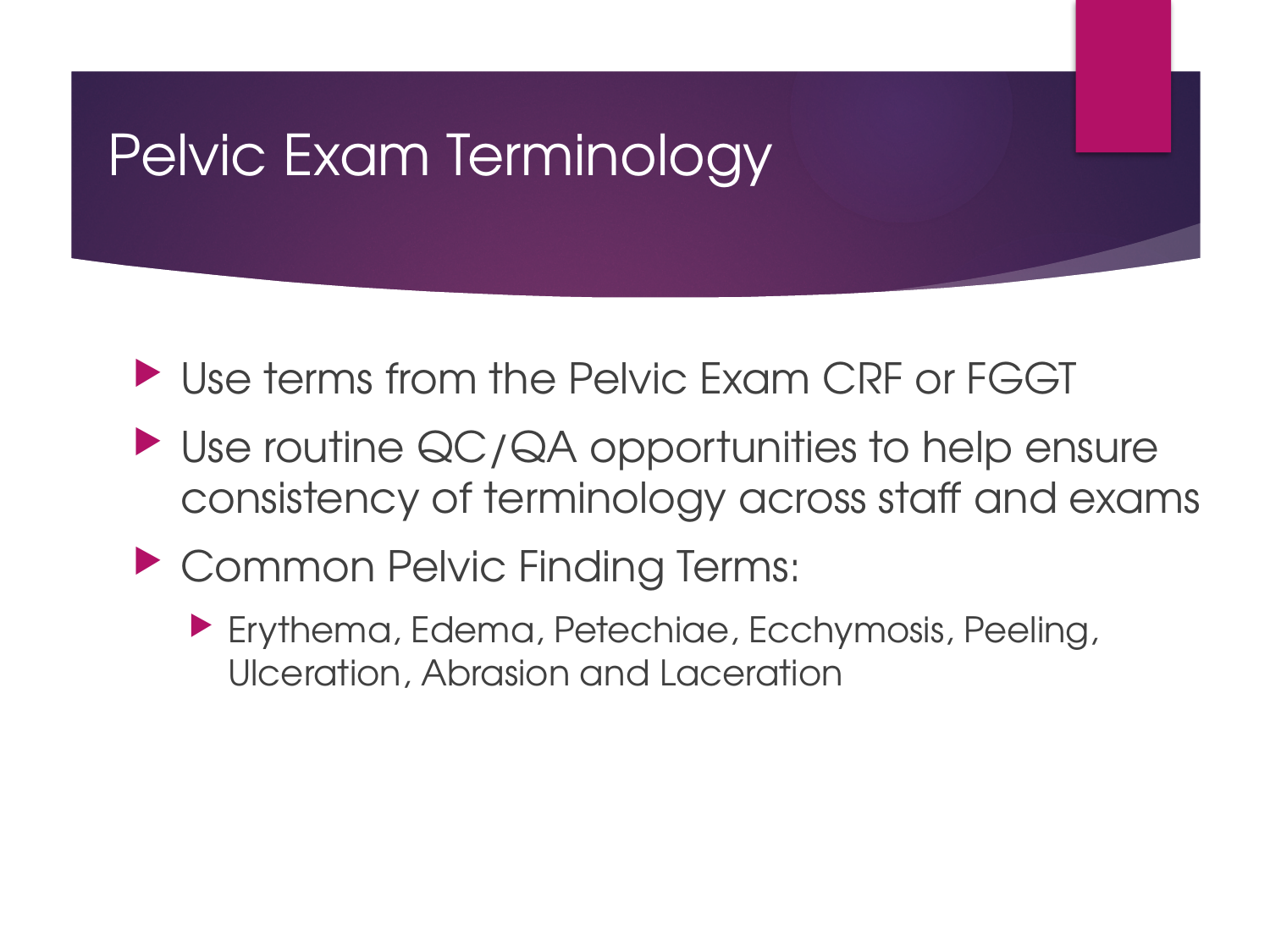

# Pelvic Exam Terminology
Use terms from the Pelvic Exam CRF or FGGT
Use routine QC/QA opportunities to help ensure consistency of terminology across staff and exams
Common Pelvic Finding Terms:
Erythema, Edema, Petechiae, Ecchymosis, Peeling, Ulceration, Abrasion and Laceration